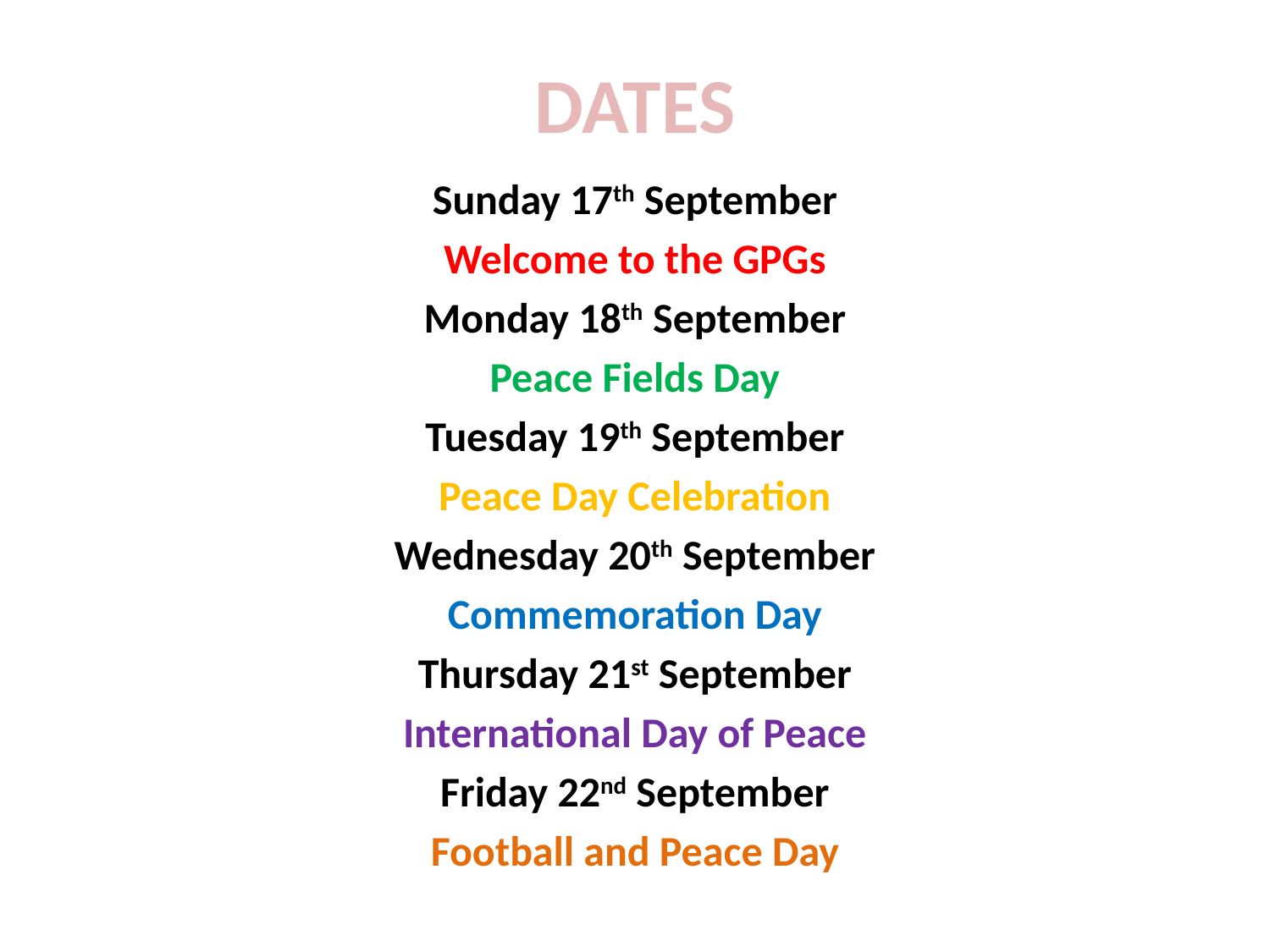

# DATES
Sunday 17th September
Welcome to the GPGs
Monday 18th September
Peace Fields Day
Tuesday 19th September
Peace Day Celebration
Wednesday 20th September
Commemoration Day
Thursday 21st September
International Day of Peace
Friday 22nd September
Football and Peace Day